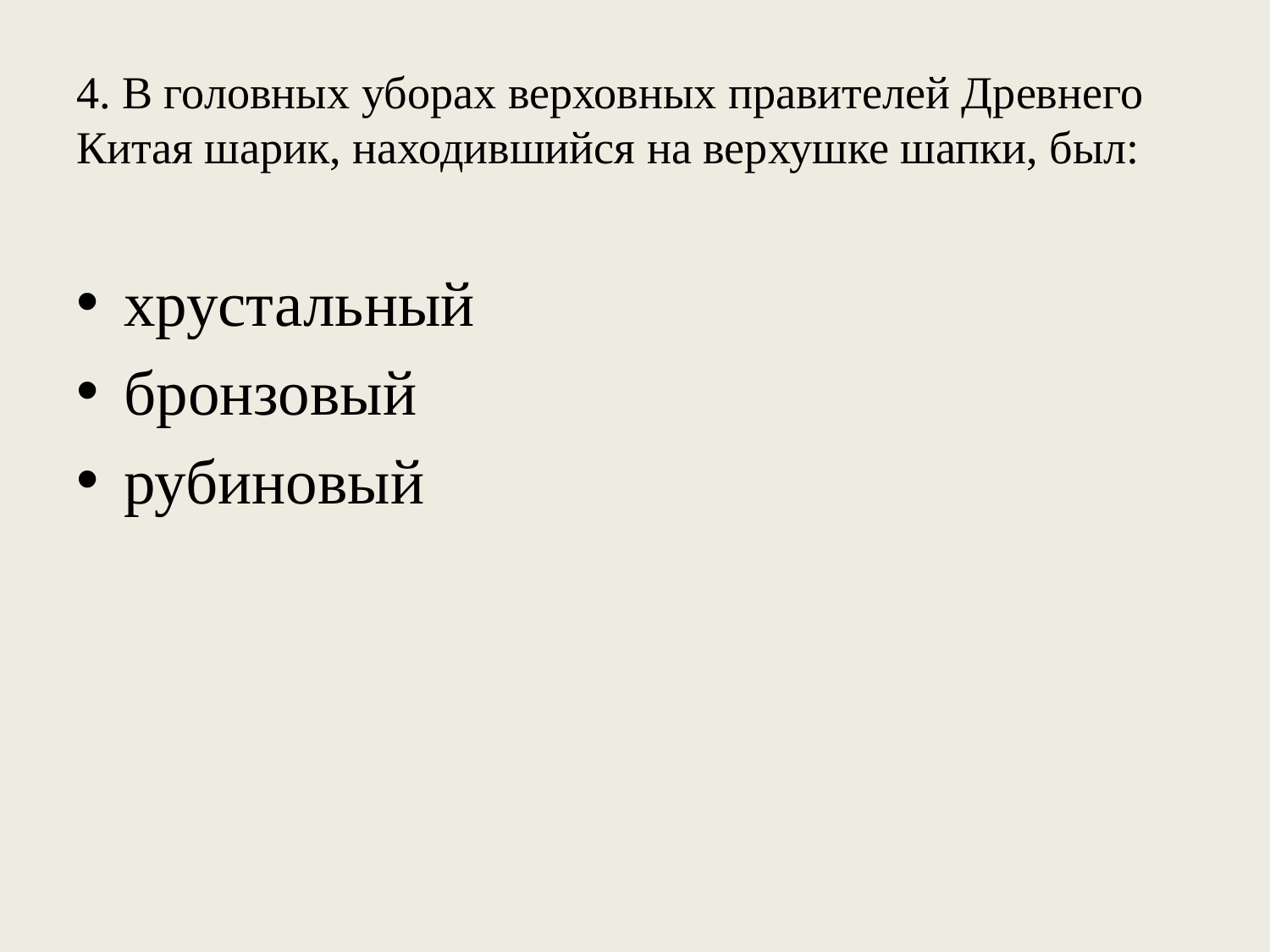

# 4. В головных уборах верховных правителей Древнего Китая шарик, находившийся на верхушке шапки, был:
хрустальный
бронзовый
рубиновый